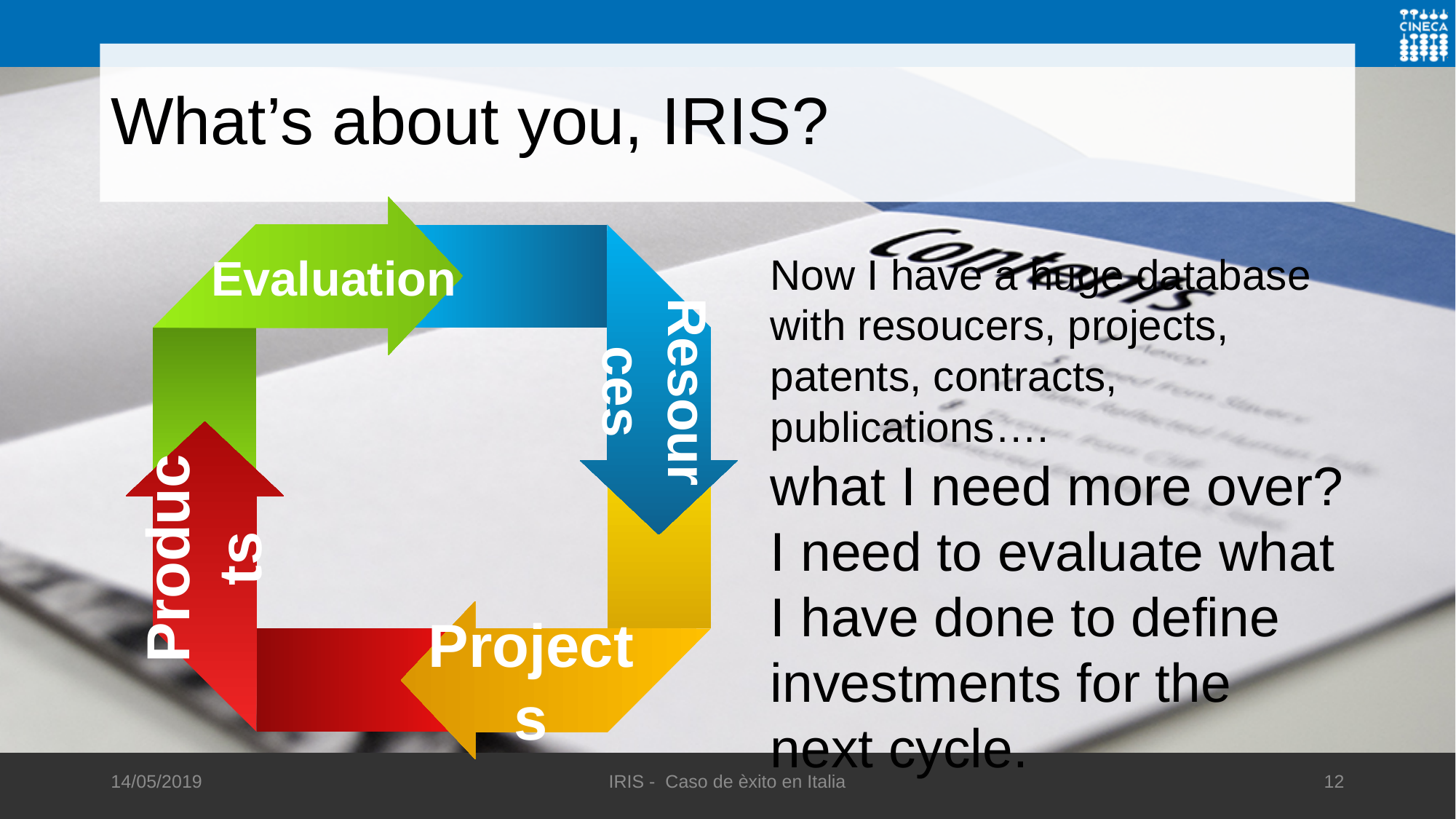

# What’s about you, IRIS?

Evaluation

Resources
Now I have a huge database with resoucers, projects, patents, contracts, publications….
what I need more over?
I need to evaluate what I have done to define investments for the next cycle.

Projects

Products

14/05/2019
IRIS -  Caso de èxito en Italia
12